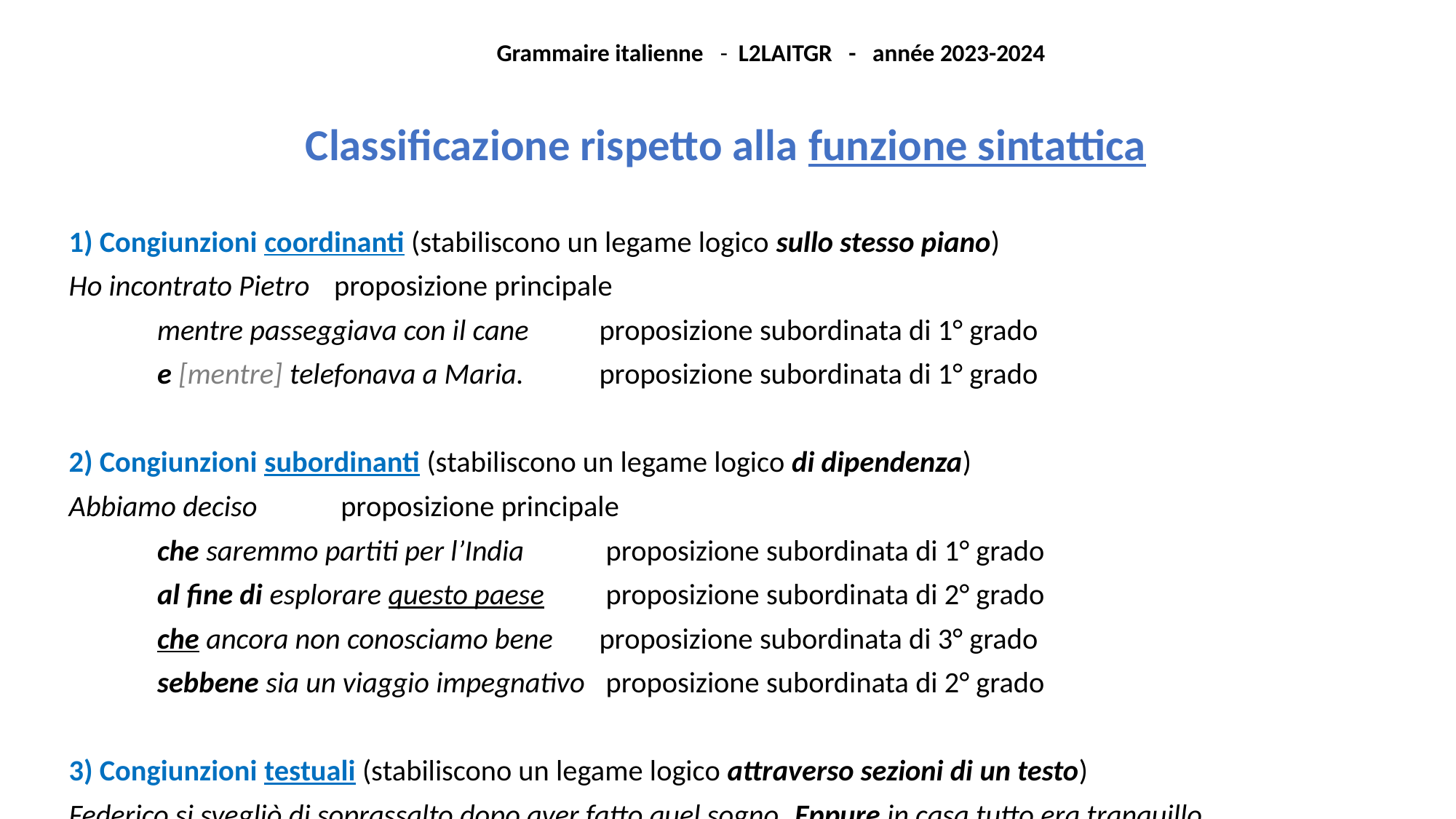

Grammaire italienne   -  L2LAITGR   -   année 2023-2024
Classificazione rispetto alla funzione sintattica

1) Congiunzioni coordinanti (stabiliscono un legame logico sullo stesso piano)
Ho incontrato Pietro 	proposizione principale
	mentre passeggiava con il cane 	proposizione subordinata di 1° grado
	e [mentre] telefonava a Maria.	proposizione subordinata di 1° grado

2) Congiunzioni subordinanti (stabiliscono un legame logico di dipendenza)
Abbiamo deciso 	 proposizione principale
	che saremmo partiti per l’India	 proposizione subordinata di 1° grado
		al fine di esplorare questo paese	 proposizione subordinata di 2° grado
			che ancora non conosciamo bene	proposizione subordinata di 3° grado
		sebbene sia un viaggio impegnativo	 proposizione subordinata di 2° grado

3) Congiunzioni testuali (stabiliscono un legame logico attraverso sezioni di un testo)
Federico si svegliò di soprassalto dopo aver fatto quel sogno. Eppure in casa tutto era tranquillo.